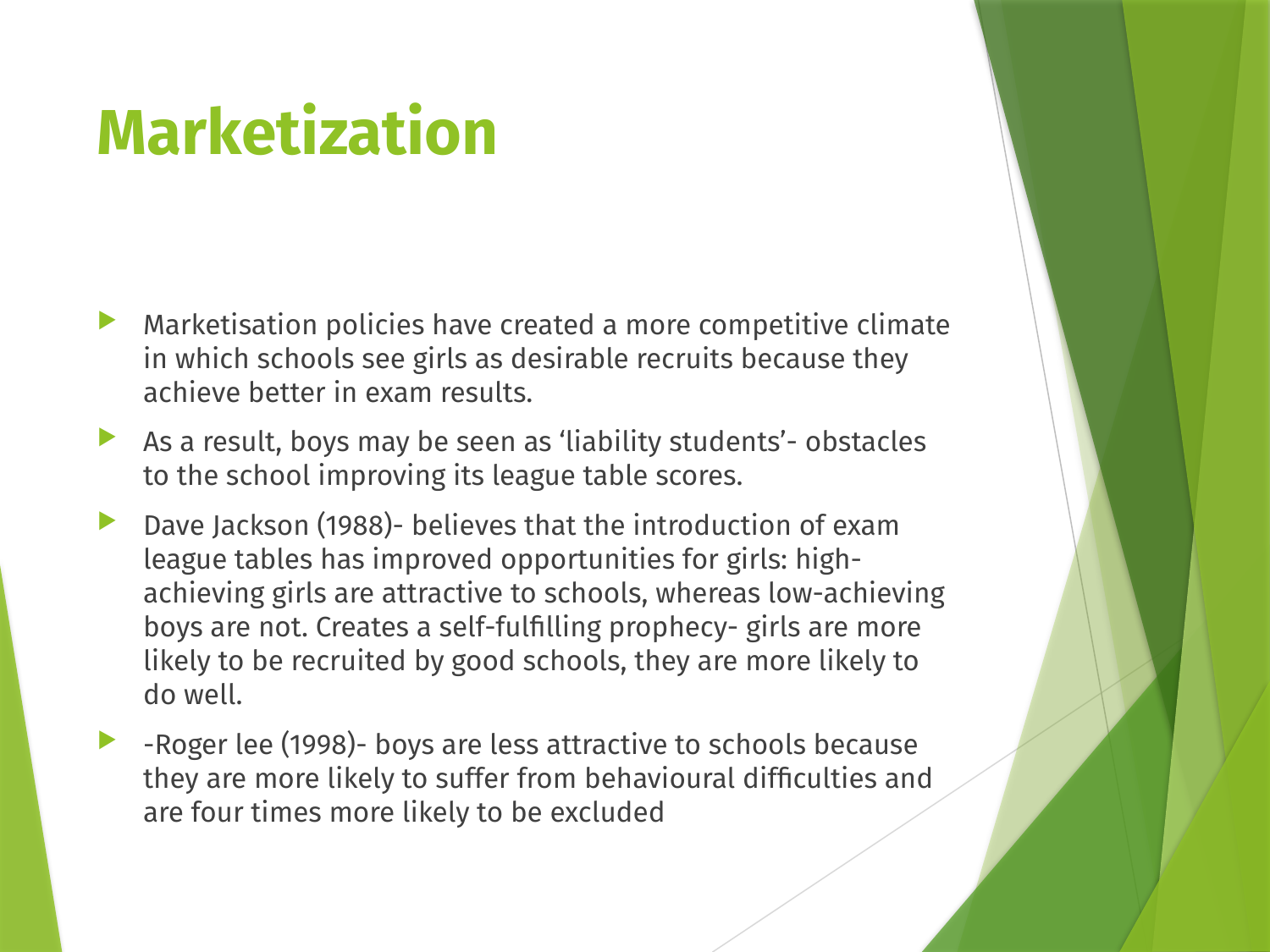

# Marketization
Marketisation policies have created a more competitive climate in which schools see girls as desirable recruits because they achieve better in exam results.
As a result, boys may be seen as ‘liability students’- obstacles to the school improving its league table scores.
Dave Jackson (1988)- believes that the introduction of exam league tables has improved opportunities for girls: high-achieving girls are attractive to schools, whereas low-achieving boys are not. Creates a self-fulfilling prophecy- girls are more likely to be recruited by good schools, they are more likely to do well.
-Roger lee (1998)- boys are less attractive to schools because they are more likely to suffer from behavioural difficulties and are four times more likely to be excluded